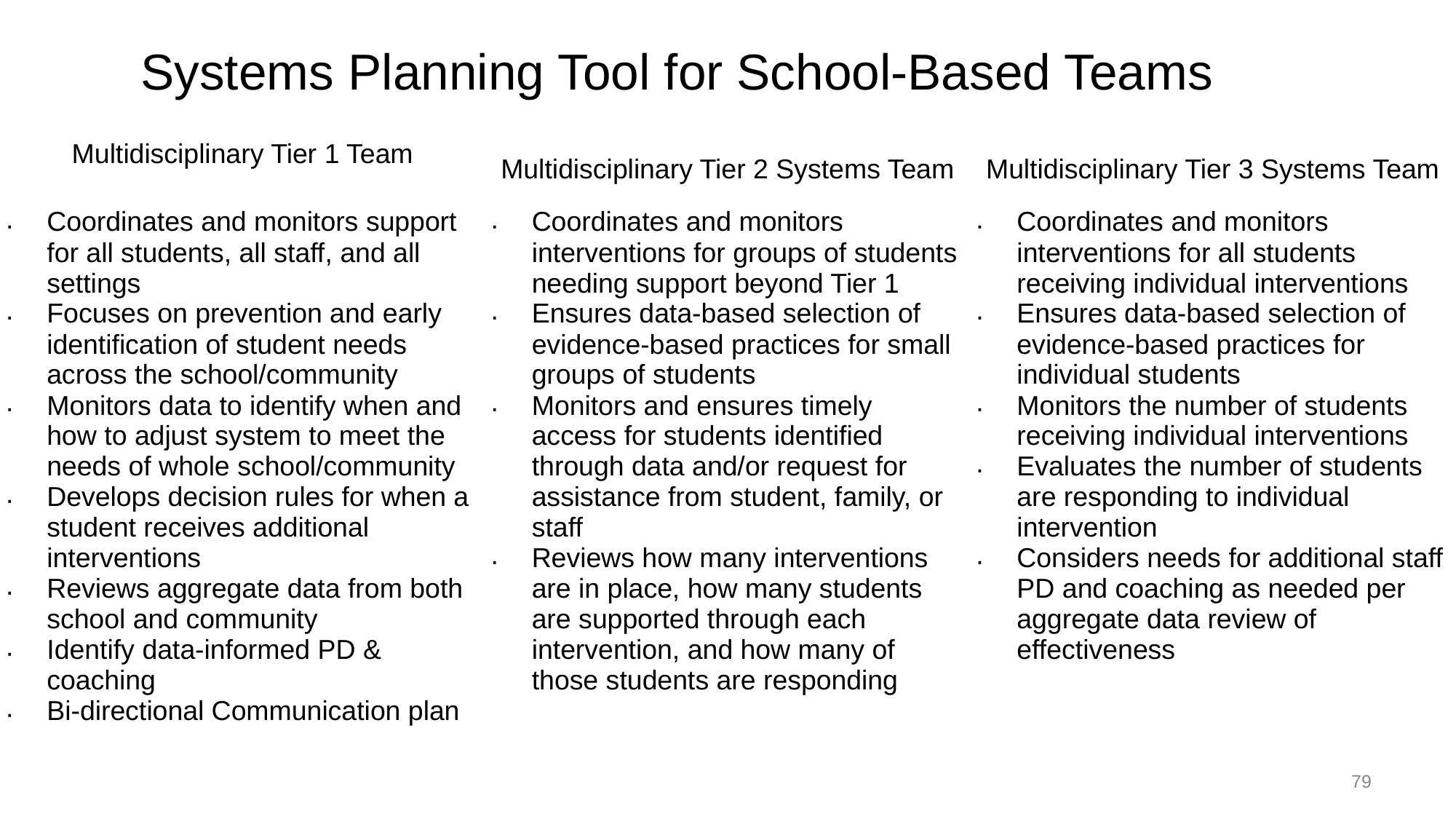

# Systems Planning Tool for School-Based Teams
| Multidisciplinary Tier 1 Team | Multidisciplinary Tier 2 Systems Team | Multidisciplinary Tier 3 Systems Team |
| --- | --- | --- |
| Coordinates and monitors support for all students, all staff, and all settings Focuses on prevention and early identification of student needs across the school/community Monitors data to identify when and how to adjust system to meet the needs of whole school/community Develops decision rules for when a student receives additional interventions Reviews aggregate data from both school and community Identify data-informed PD & coaching Bi-directional Communication plan | Coordinates and monitors interventions for groups of students needing support beyond Tier 1 Ensures data-based selection of evidence-based practices for small groups of students Monitors and ensures timely access for students identified through data and/or request for assistance from student, family, or staff Reviews how many interventions are in place, how many students are supported through each intervention, and how many of those students are responding | Coordinates and monitors interventions for all students receiving individual interventions Ensures data-based selection of evidence-based practices for individual students Monitors the number of students receiving individual interventions Evaluates the number of students are responding to individual intervention Considers needs for additional staff PD and coaching as needed per aggregate data review of effectiveness |
79